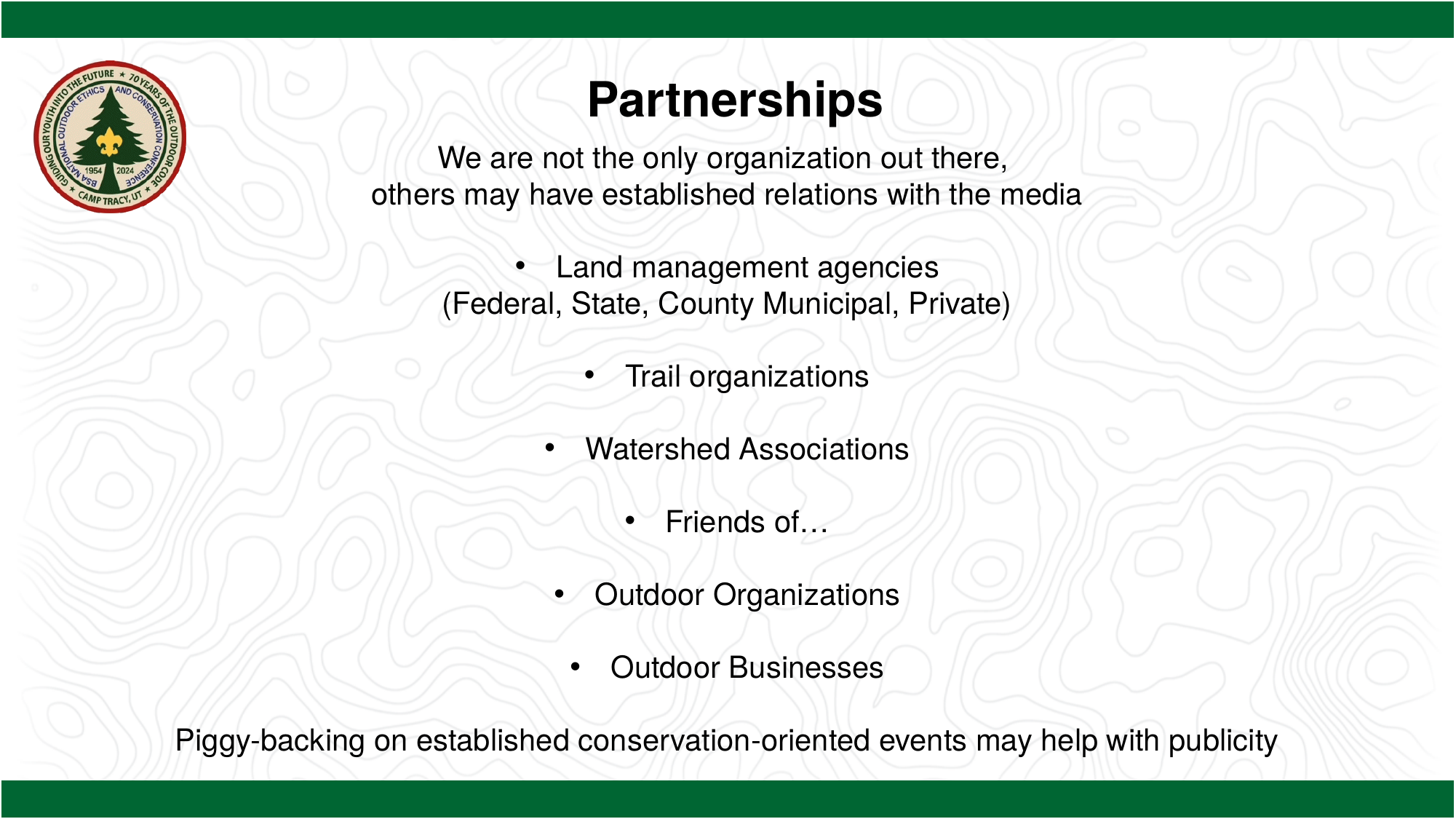

Partnerships
We are not the only organization out there,
others may have established relations with the media

Land management agencies
(Federal, State, County Municipal, Private)

Trail organizations

Watershed Associations

Friends of…

Outdoor Organizations

Outdoor Businesses

Piggy-backing on established conservation-oriented events may help with publicity